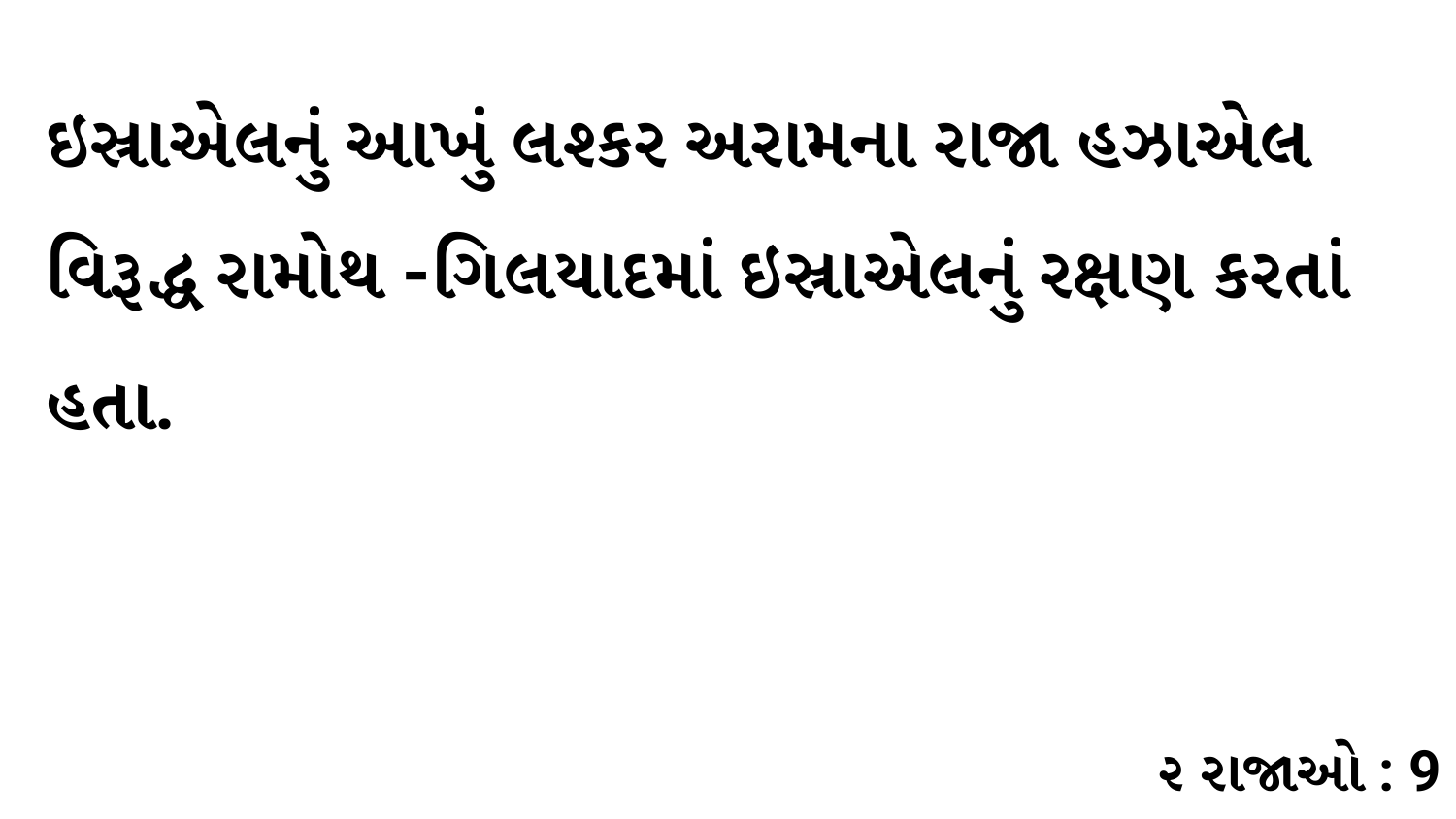

ઇસ્રાએલનું આખું લશ્કર અરામના રાજા હઝાએલ વિરૂદ્ધ રામોથ -ગિલયાદમાં ઇસ્રાએલનું રક્ષણ કરતાં હતા.
૨ રાજાઓ : 9